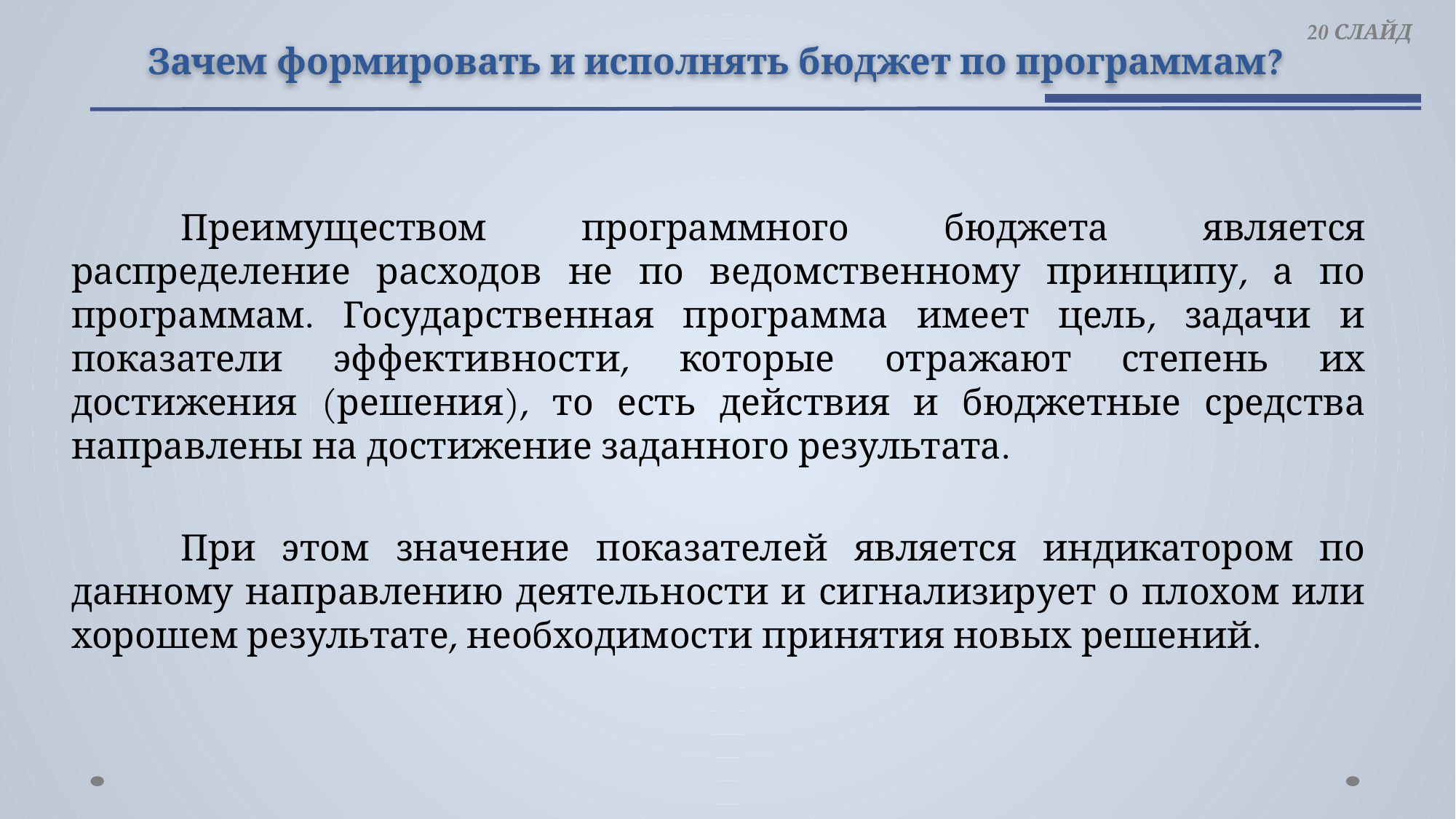

# Зачем формировать и исполнять бюджет по программам?
  20 СЛАЙД
	Преимуществом программного бюджета является распределение расходов не по ведомственному принципу, а по программам. Государственная программа имеет цель, задачи и показатели эффективности, которые отражают степень их достижения (решения), то есть действия и бюджетные средства направлены на достижение заданного результата.

	При этом значение показателей является индикатором по данному направлению деятельности и сигнализирует о плохом или хорошем результате, необходимости принятия новых решений.